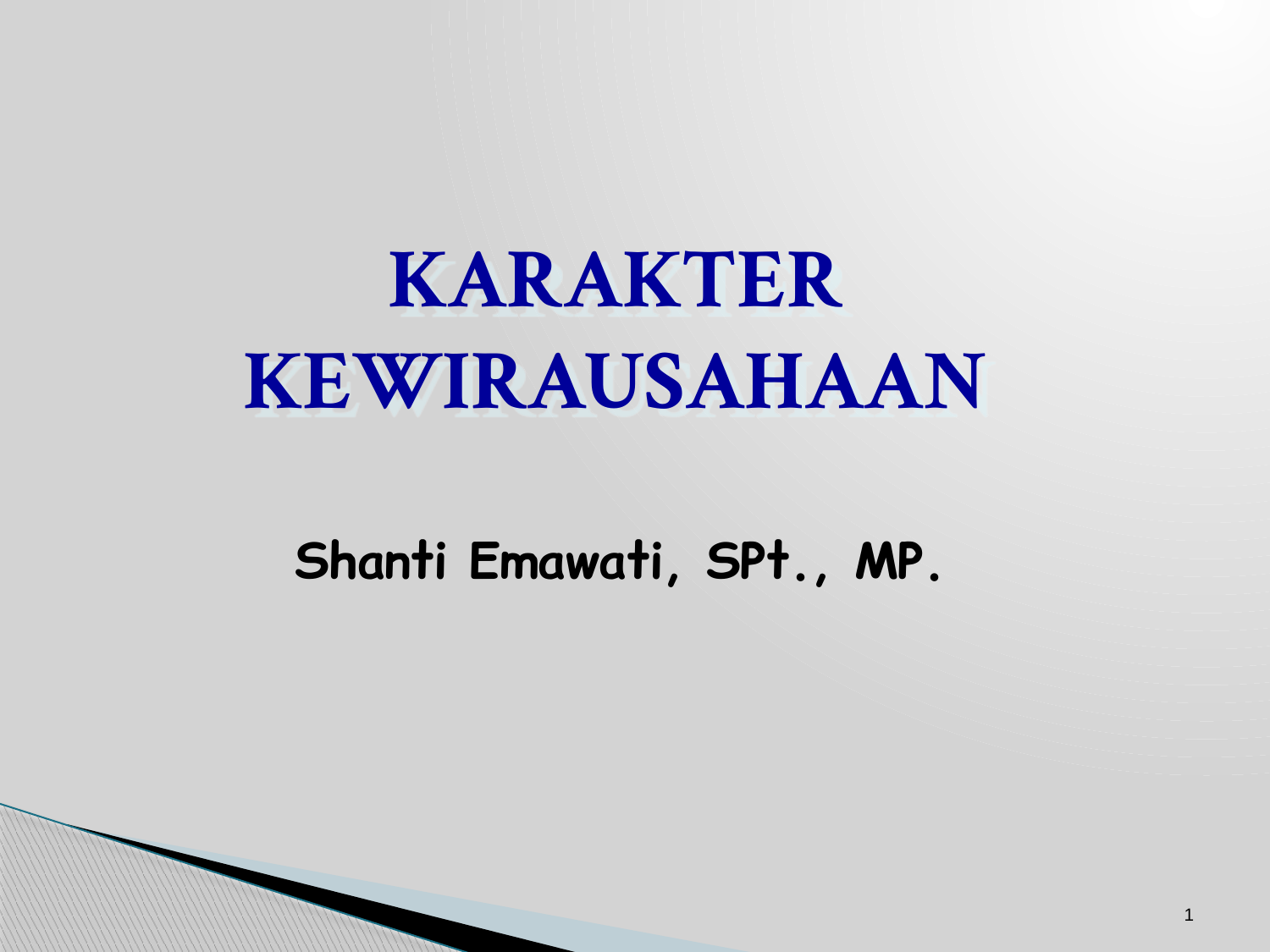

KARAKTER KEWIRAUSAHAAN
Shanti Emawati, SPt., MP.
1